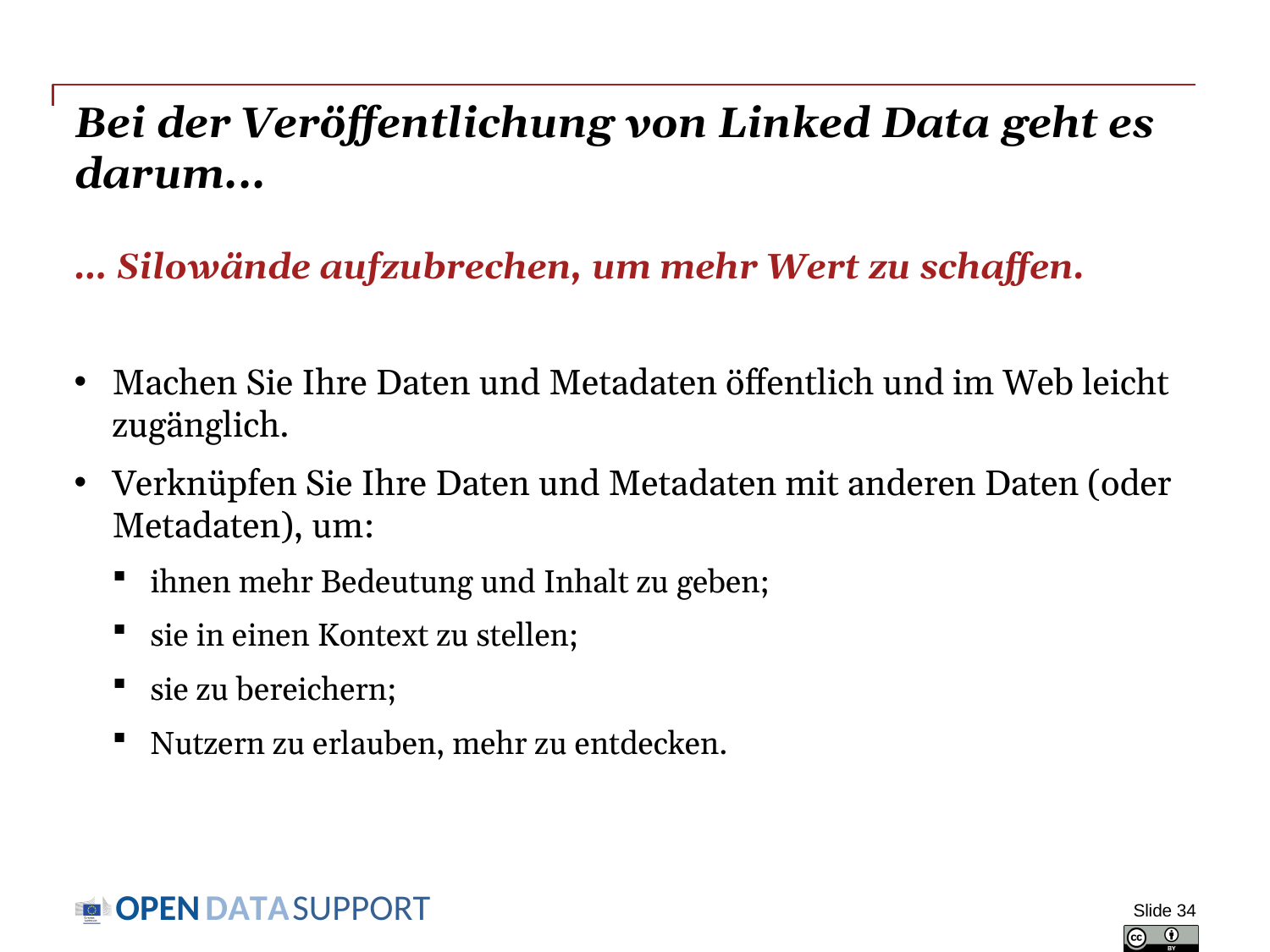

# Bei der Veröffentlichung von Linked Data geht es darum...
… Silowände aufzubrechen, um mehr Wert zu schaffen.

Machen Sie Ihre Daten und Metadaten öffentlich und im Web leicht zugänglich.
Verknüpfen Sie Ihre Daten und Metadaten mit anderen Daten (oder Metadaten), um:
ihnen mehr Bedeutung und Inhalt zu geben;
sie in einen Kontext zu stellen;
sie zu bereichern;
Nutzern zu erlauben, mehr zu entdecken.
Slide 34